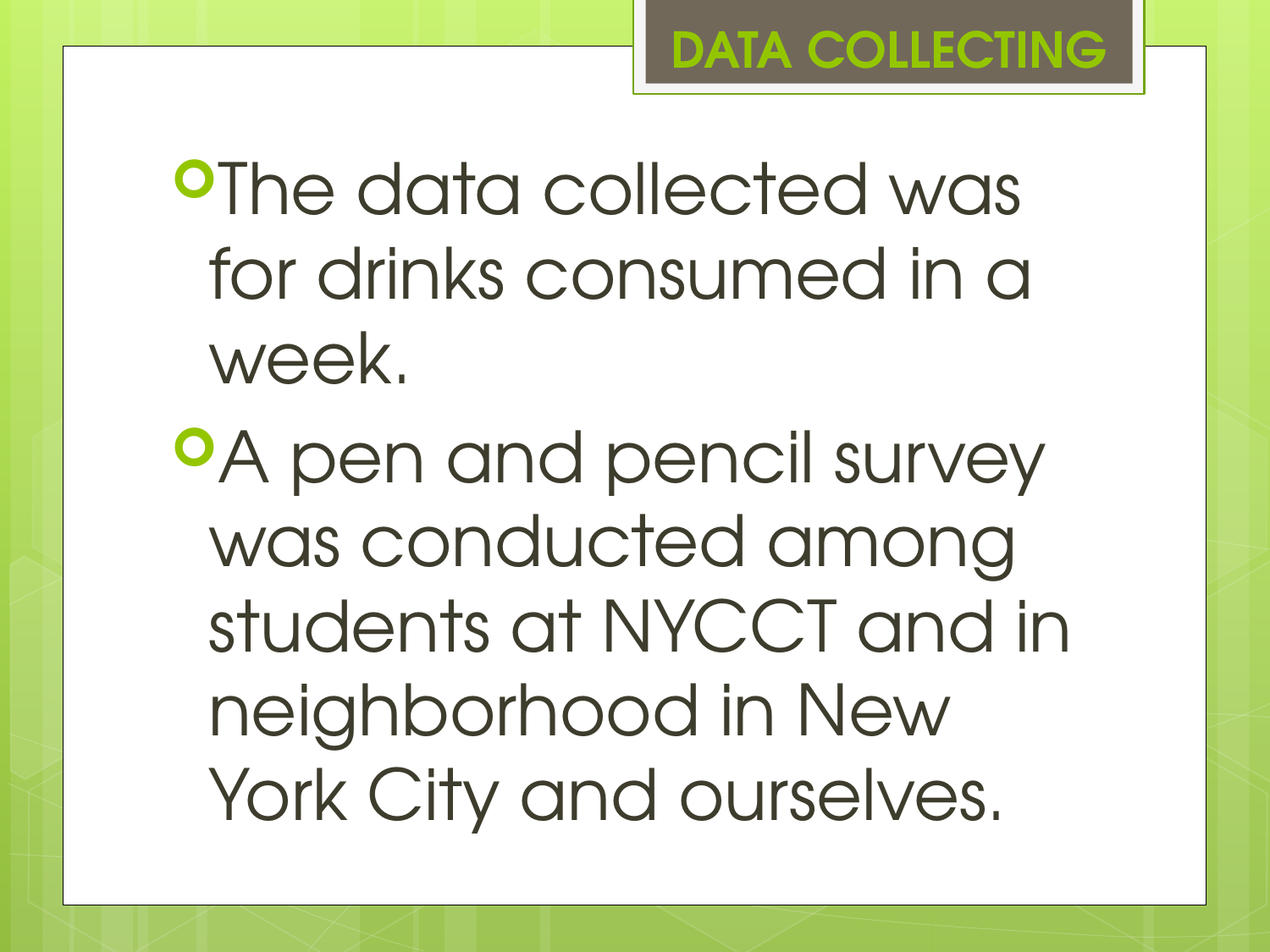

# DATA COLLECTING
The data collected was for drinks consumed in a week.
A pen and pencil survey was conducted among students at NYCCT and in neighborhood in New York City and ourselves.